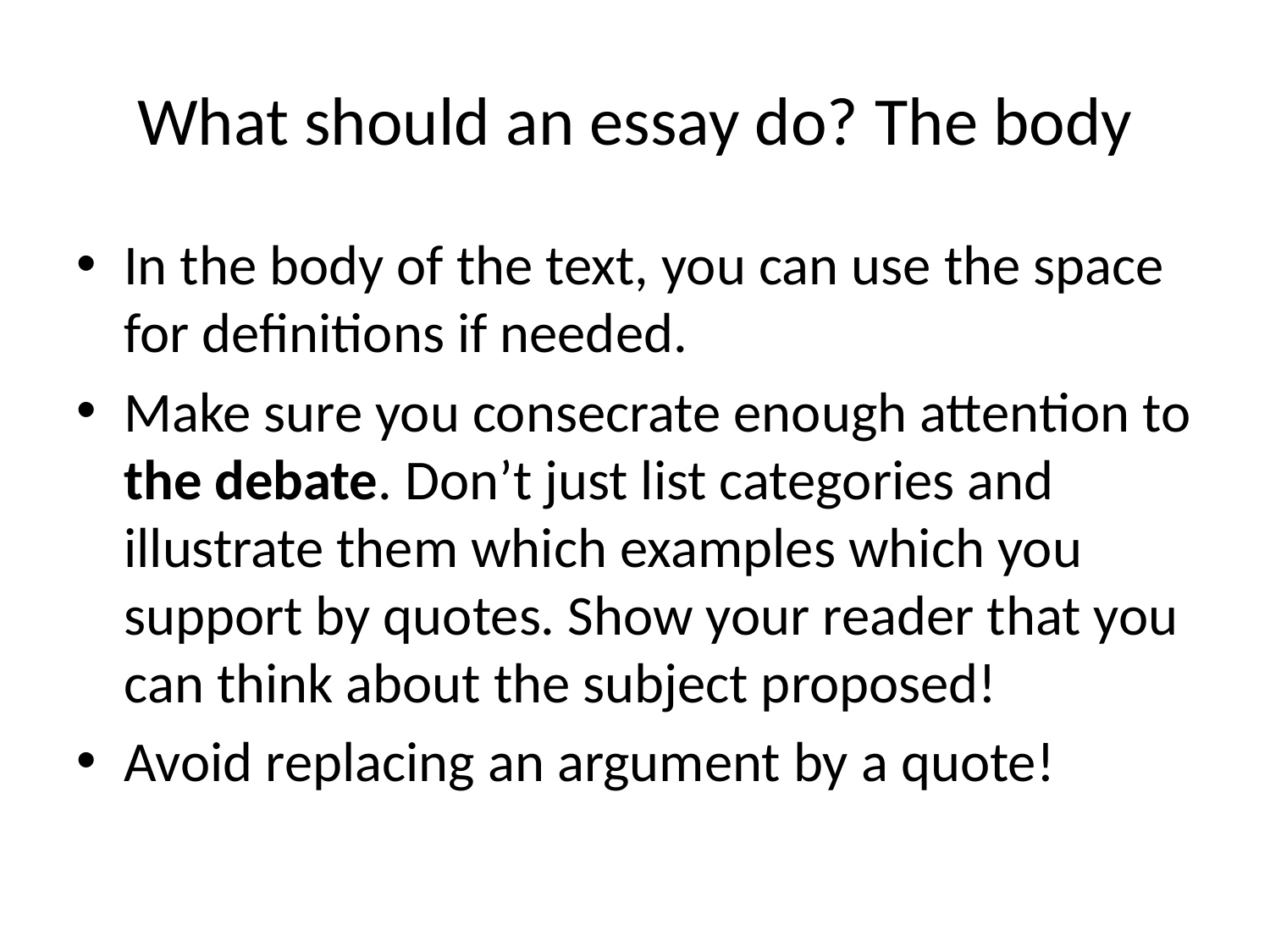

# What should an essay do? The body
In the body of the text, you can use the space for definitions if needed.
Make sure you consecrate enough attention to the debate. Don’t just list categories and illustrate them which examples which you support by quotes. Show your reader that you can think about the subject proposed!
Avoid replacing an argument by a quote!